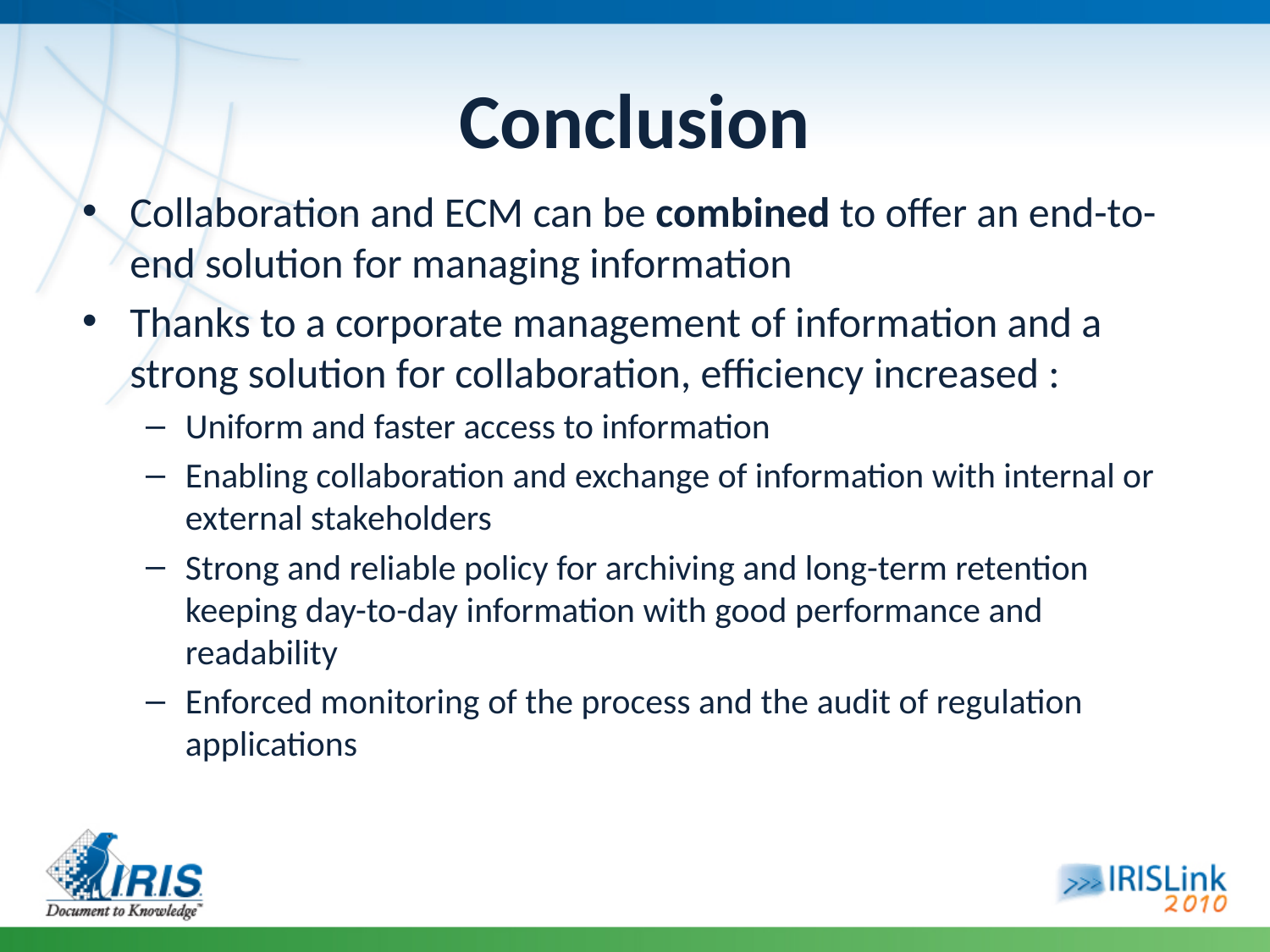

# Conclusion
Collaboration and ECM can be combined to offer an end-to-end solution for managing information
Thanks to a corporate management of information and a strong solution for collaboration, efficiency increased :
Uniform and faster access to information
Enabling collaboration and exchange of information with internal or external stakeholders
Strong and reliable policy for archiving and long-term retention keeping day-to-day information with good performance and readability
Enforced monitoring of the process and the audit of regulation applications